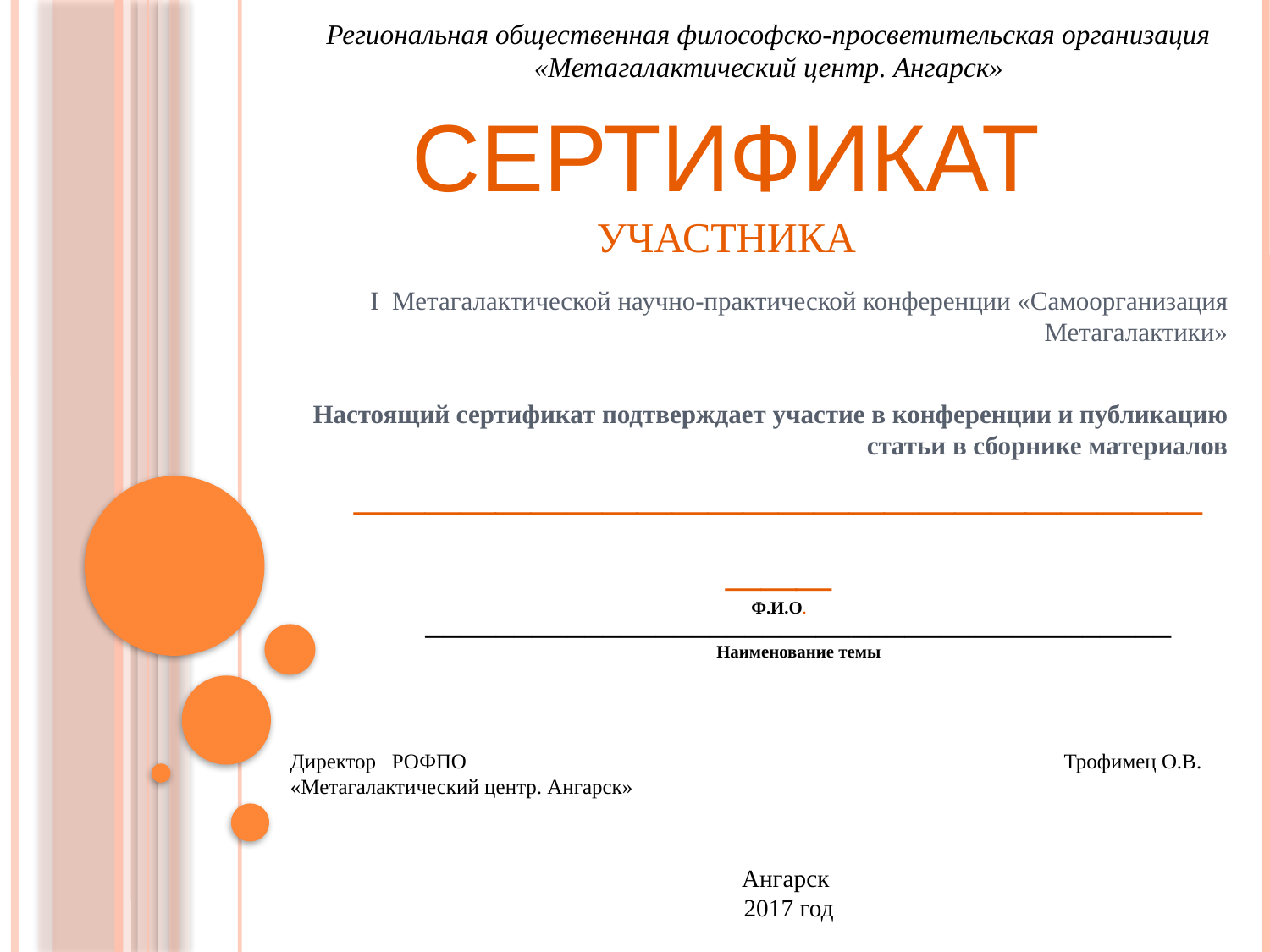

Региональная общественная философско-просветительская организация «Метагалактический центр. Ангарск»
# СЕРТИФИКАТ УЧАСТНИКА
I  Метагалактической научно-практической конференции «Самоорганизация Метагалактики»

Настоящий сертификат подтверждает участие в конференции и публикацию статьи в сборнике материалов
___________________________
Ф.И.О.
__________________________________________
Наименование темы
Директор   РОФПО                                                                                                                 Трофимец О.В.
«Метагалактический центр. Ангарск»
Ангарск
2017 год